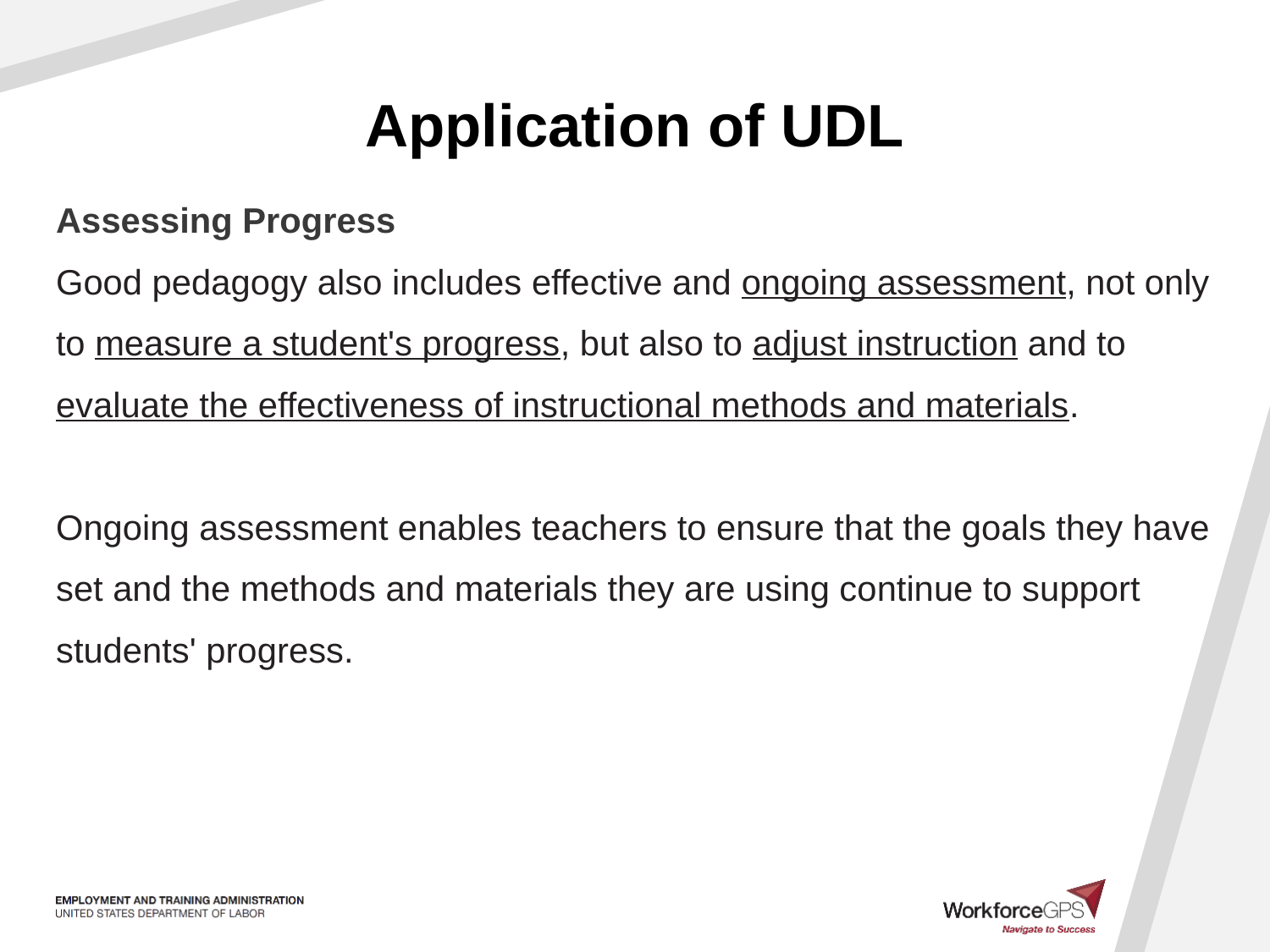

# Application of UDL
Assessing Progress
Good pedagogy also includes effective and ongoing assessment, not only to measure a student's progress, but also to adjust instruction and to evaluate the effectiveness of instructional methods and materials.

Ongoing assessment enables teachers to ensure that the goals they have set and the methods and materials they are using continue to support students' progress.